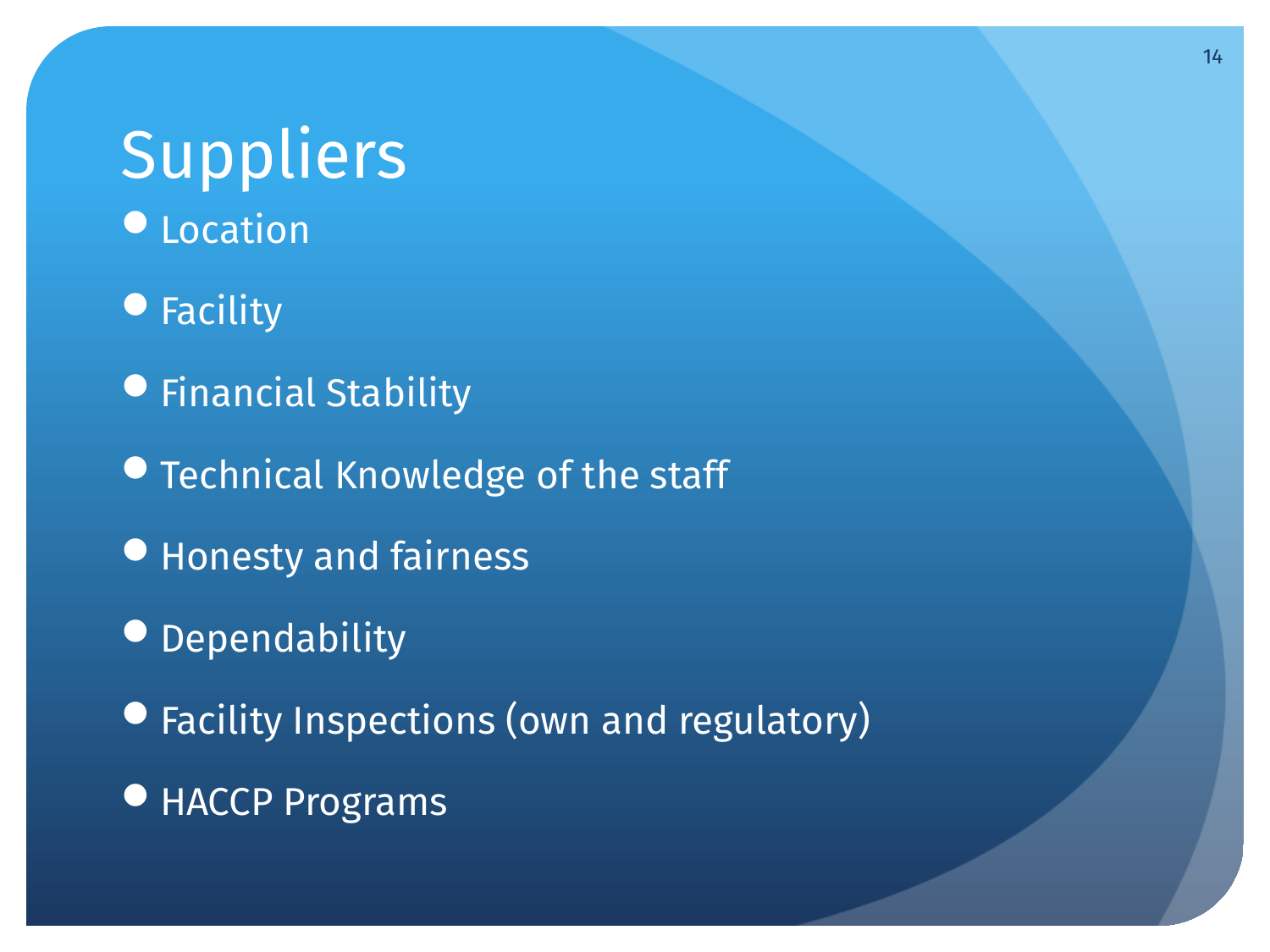

14
# Suppliers
Location
Facility
Financial Stability
Technical Knowledge of the staff
Honesty and fairness
Dependability
Facility Inspections (own and regulatory)
HACCP Programs